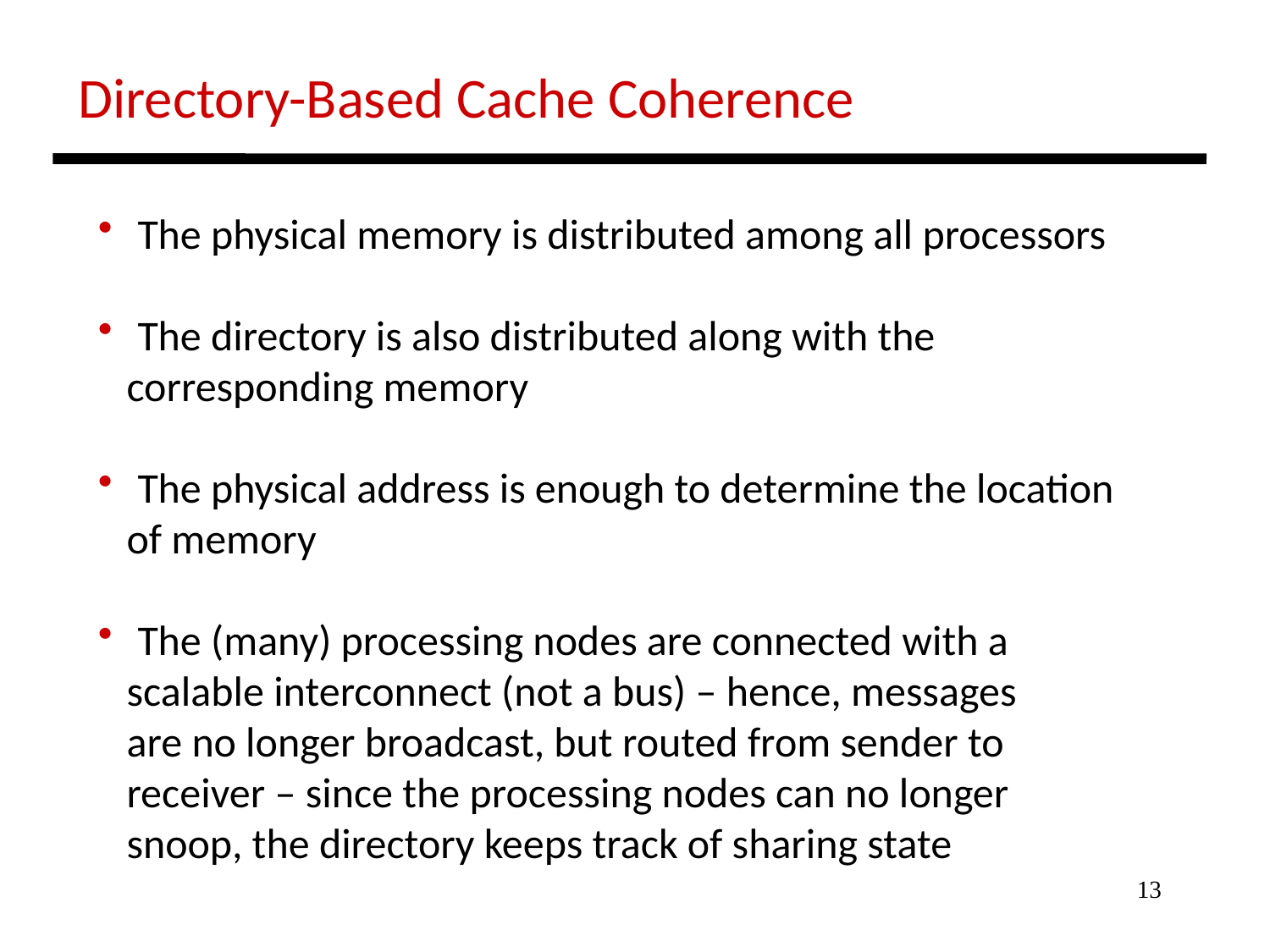

Directory-Based Cache Coherence

 The physical memory is distributed among all processors

 The directory is also distributed along with the
   corresponding memory

 The physical address is enough to determine the location
   of memory

 The (many) processing nodes are connected with a
   scalable interconnect (not a bus) – hence, messages
   are no longer broadcast, but routed from sender to
   receiver – since the processing nodes can no longer
   snoop, the directory keeps track of sharing state
13